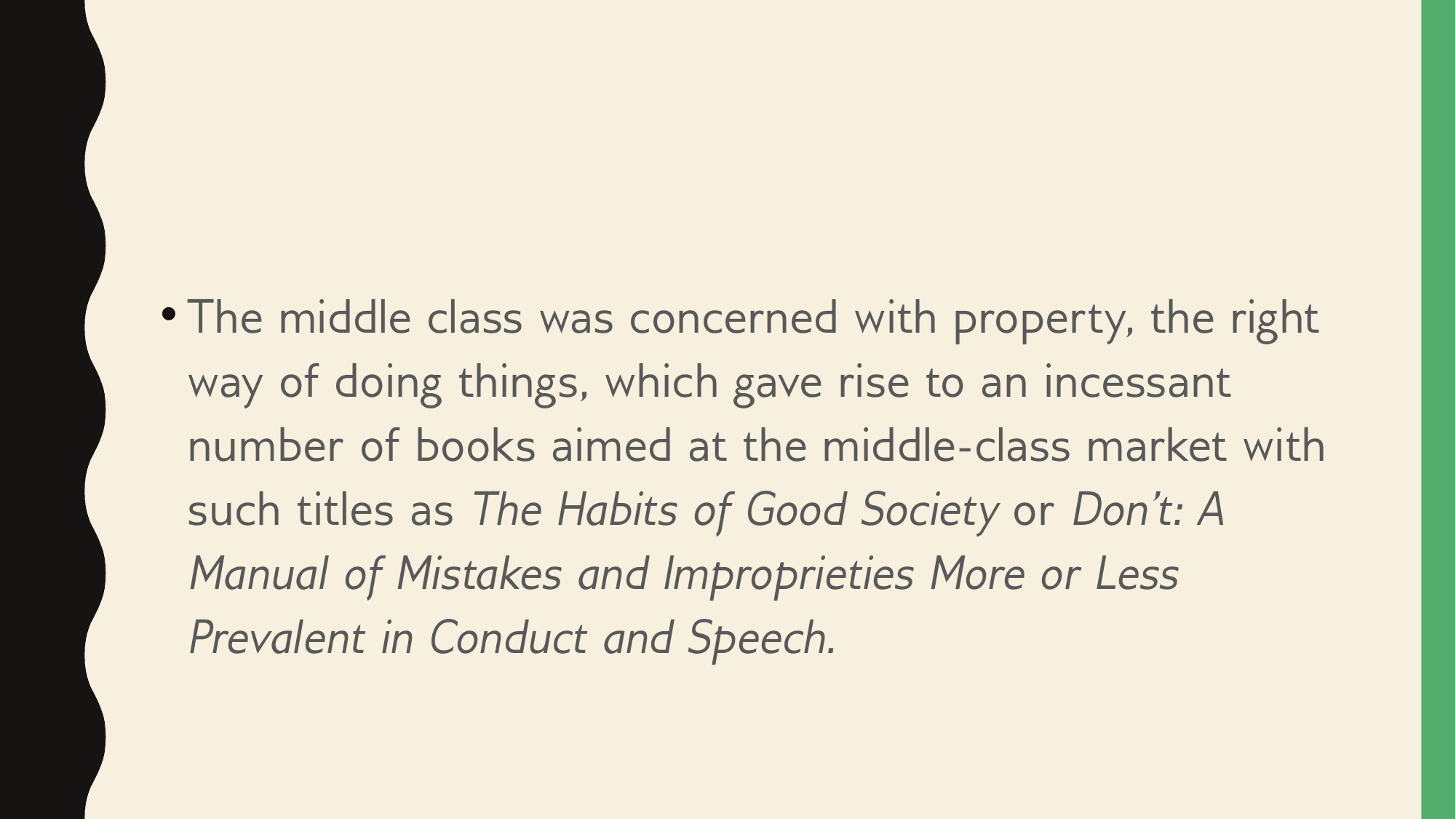

#
The middle class was concerned with property, the right way of doing things, which gave rise to an incessant number of books aimed at the middle-class market with such titles as The Habits of Good Society or Don’t: A Manual of Mistakes and Improprieties More or Less Prevalent in Conduct and Speech.